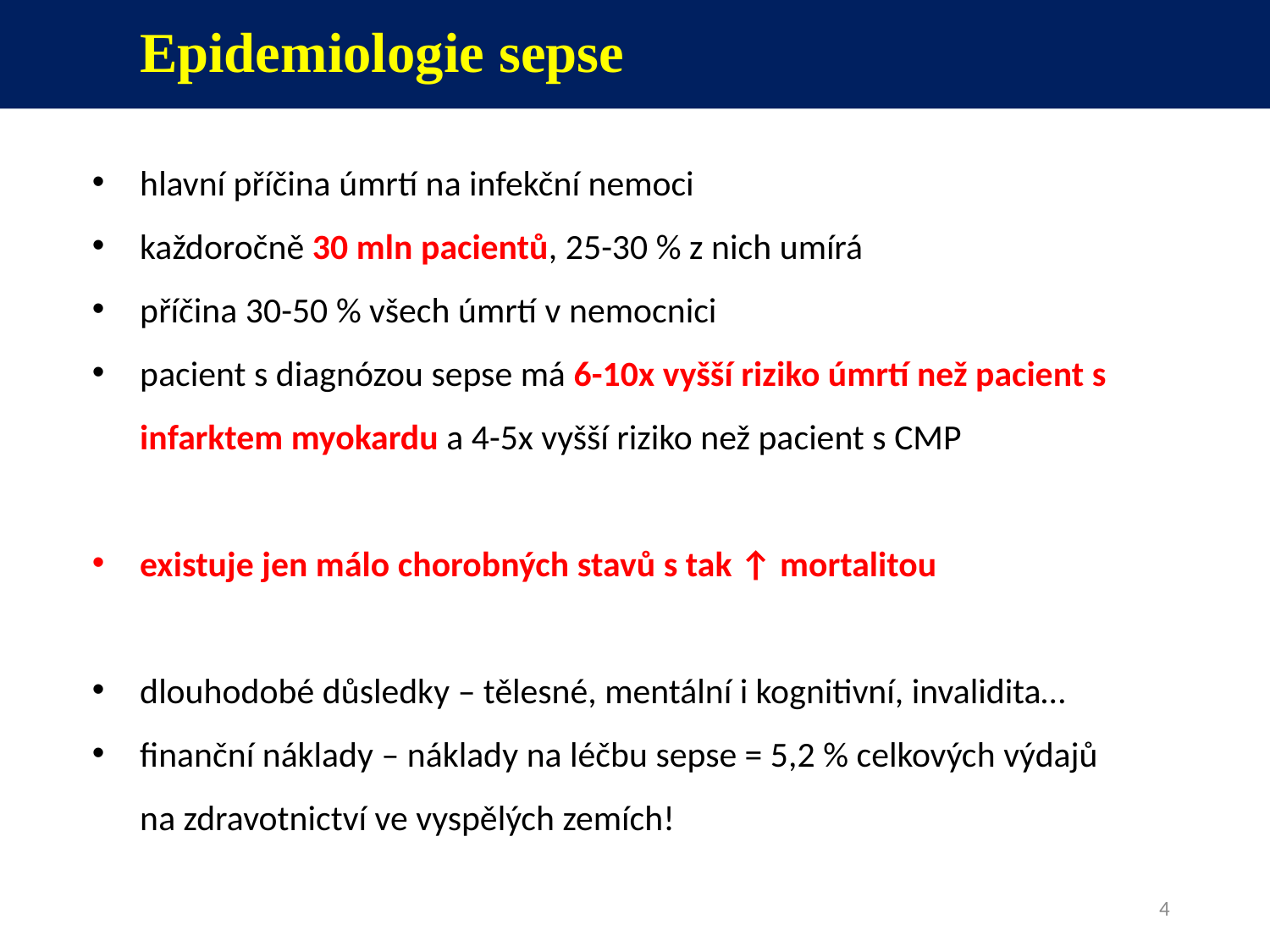

Epidemiologie sepse
hlavní příčina úmrtí na infekční nemoci
každoročně 30 mln pacientů, 25-30 % z nich umírá
příčina 30-50 % všech úmrtí v nemocnici
pacient s diagnózou sepse má 6-10x vyšší riziko úmrtí než pacient s infarktem myokardu a 4-5x vyšší riziko než pacient s CMP

existuje jen málo chorobných stavů s tak ↑ mortalitou

dlouhodobé důsledky – tělesné, mentální i kognitivní, invalidita…
finanční náklady – náklady na léčbu sepse = 5,2 % celkových výdajů na zdravotnictví ve vyspělých zemích!
4